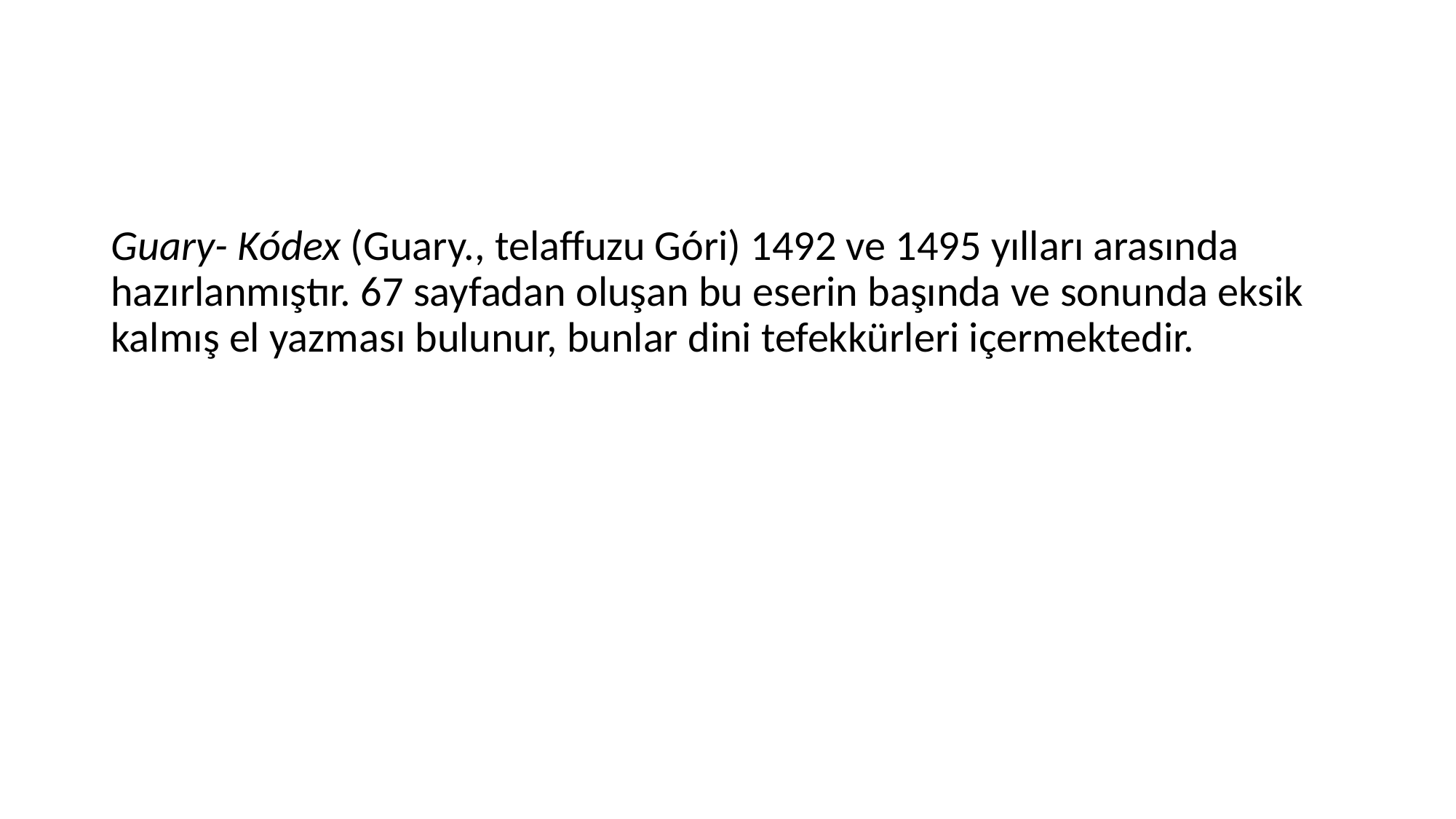

Guary- Kódex (Guary., telaffuzu Góri) 1492 ve 1495 yılları arasında hazırlanmıştır. 67 sayfadan oluşan bu eserin başında ve sonunda eksik kalmış el yazması bulunur, bunlar dini tefekkürleri içermektedir.